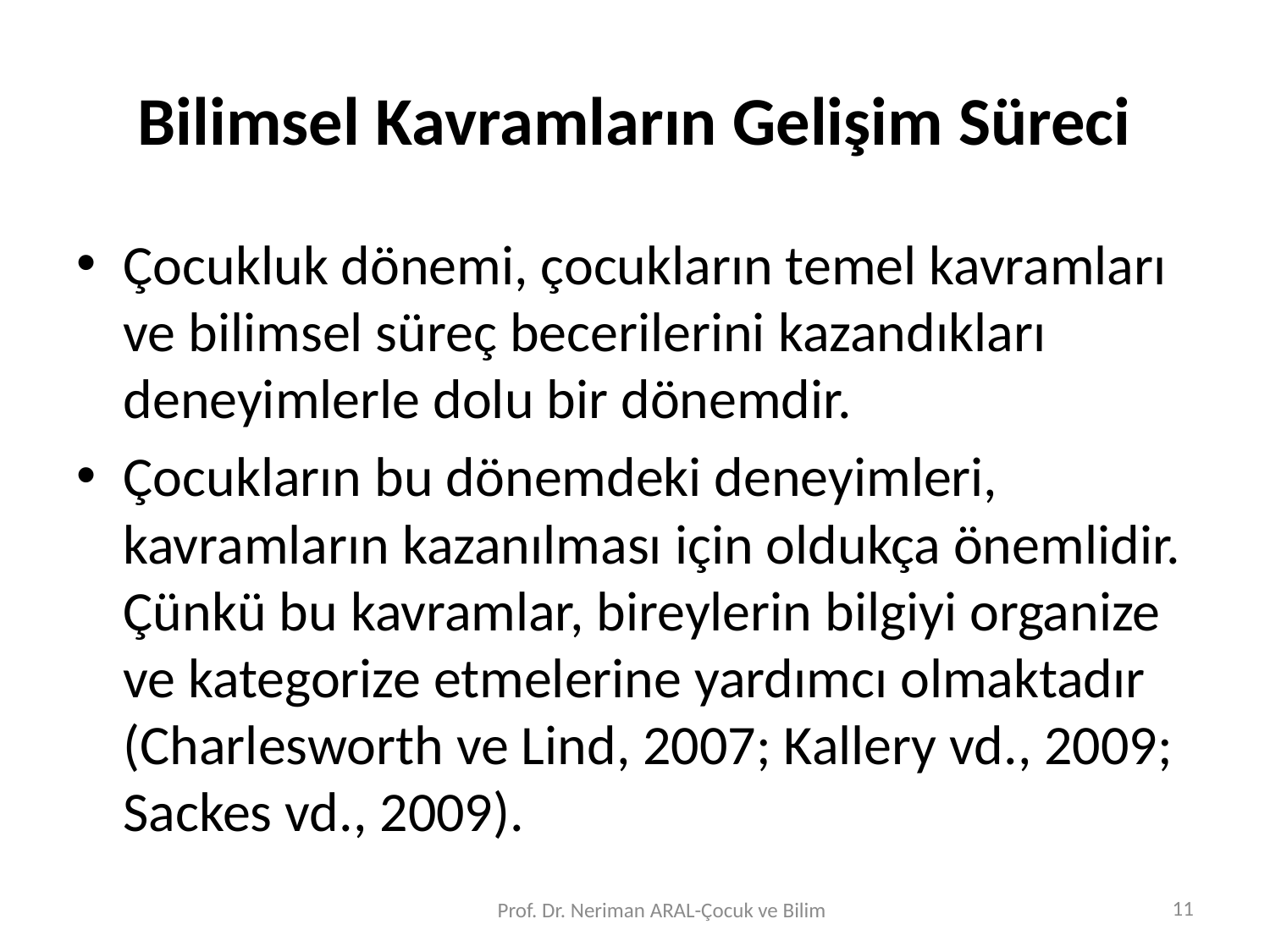

# Bilimsel Kavramların Gelişim Süreci
Çocukluk dönemi, çocukların temel kavramları ve bilimsel süreç becerilerini kazandıkları deneyimlerle dolu bir dönemdir.
Çocukların bu dönemdeki deneyimleri, kavramların kazanılması için oldukça önemlidir. Çünkü bu kavramlar, bireylerin bilgiyi organize ve kategorize etmelerine yardımcı olmaktadır (Charlesworth ve Lind, 2007; Kallery vd., 2009; Sackes vd., 2009).
11
Prof. Dr. Neriman ARAL-Çocuk ve Bilim